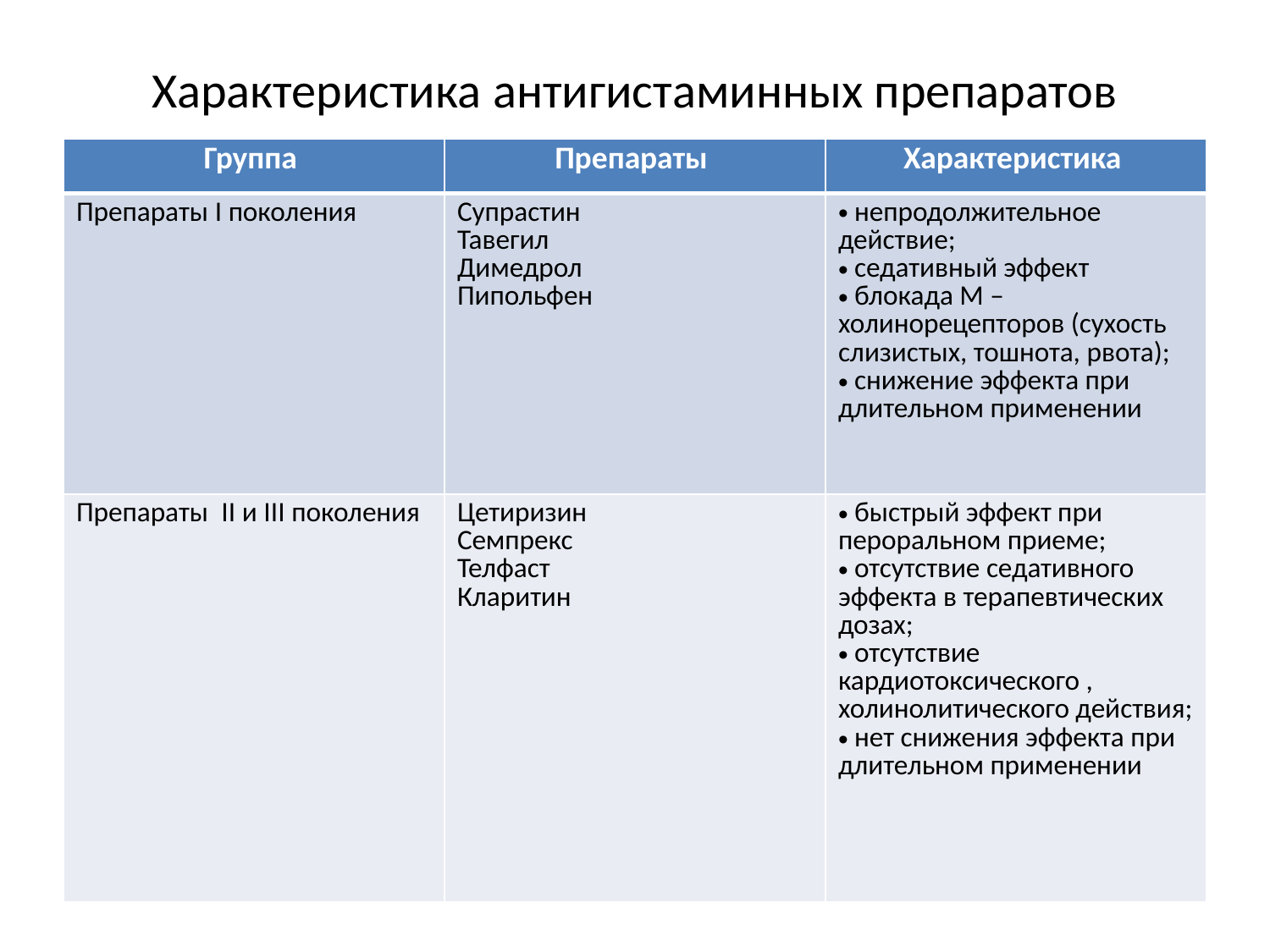

# Характеристика антигистаминных препаратов
| Группа | Препараты | Характеристика |
| --- | --- | --- |
| Препараты I поколения | Супрастин Тавегил Димедрол Пипольфен | непродолжительное действие; седативный эффект блокада М – холинорецепторов (сухость слизистых, тошнота, рвота); снижение эффекта при длительном применении |
| Препараты II и III поколения | Цетиризин Семпрекс Телфаст Кларитин | быстрый эффект при пероральном приеме; отсутствие седативного эффекта в терапевтических дозах; отсутствие кардиотоксического , холинолитического действия; нет снижения эффекта при длительном применении |